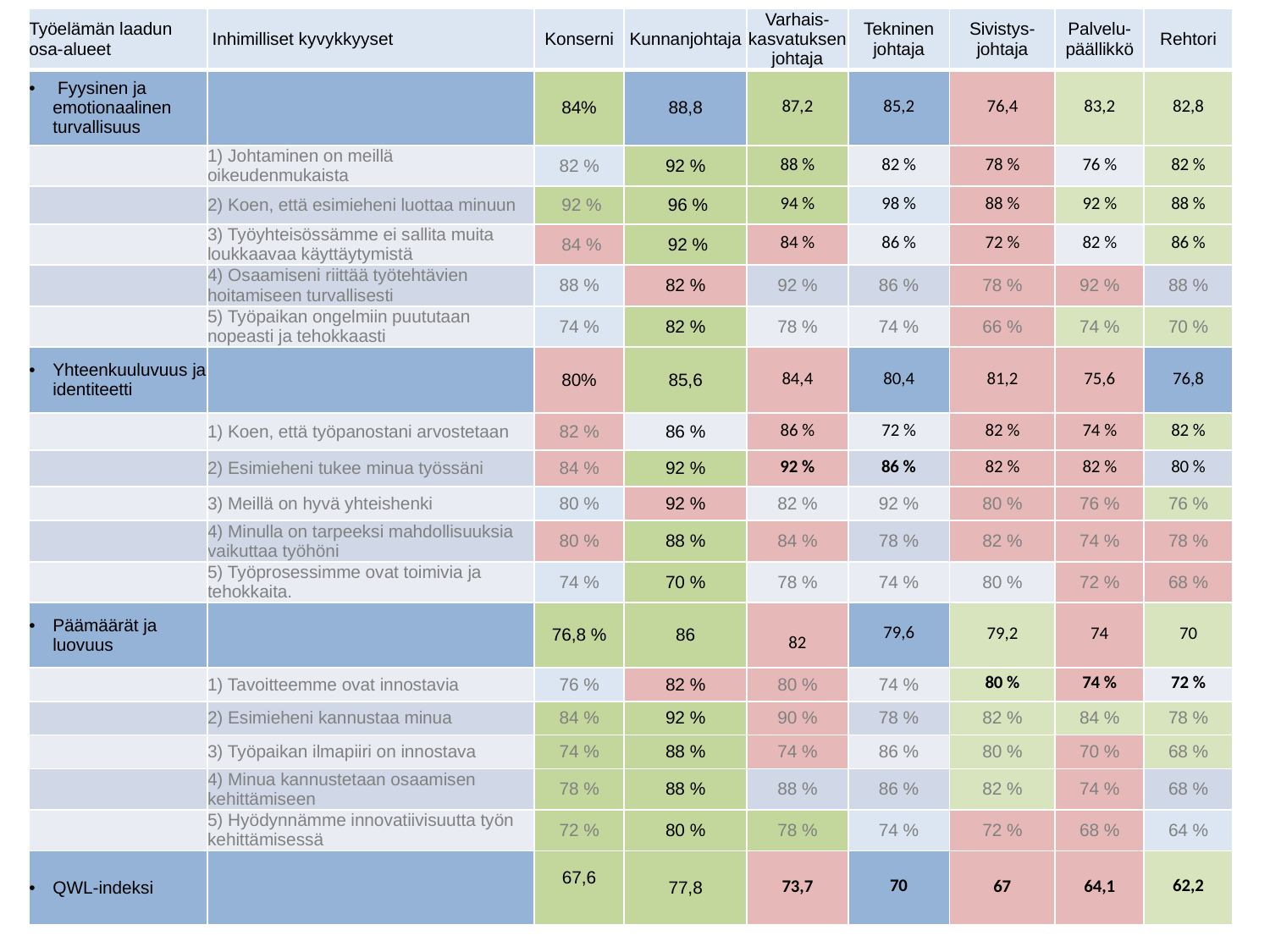

| Työelämän laadun osa-alueet | Inhimilliset kyvykkyyset | Konserni | Kunnanjohtaja | Varhais- kasvatuksen johtaja | Tekninen johtaja | Sivistys- johtaja | Palvelu- päällikkö | Rehtori |
| --- | --- | --- | --- | --- | --- | --- | --- | --- |
| Fyysinen ja emotionaalinen turvallisuus |  | 84% | 88,8 | 87,2 | 85,2 | 76,4 | 83,2 | 82,8 |
|  | 1) Johtaminen on meillä oikeudenmukaista | 82 % | 92 % | 88 % | 82 % | 78 % | 76 % | 82 % |
|  | 2) Koen, että esimieheni luottaa minuun | 92 % | 96 % | 94 % | 98 % | 88 % | 92 % | 88 % |
|  | 3) Työyhteisössämme ei sallita muita loukkaavaa käyttäytymistä | 84 % | 92 % | 84 % | 86 % | 72 % | 82 % | 86 % |
|  | 4) Osaamiseni riittää työtehtävien hoitamiseen turvallisesti | 88 % | 82 % | 92 % | 86 % | 78 % | 92 % | 88 % |
|  | 5) Työpaikan ongelmiin puututaan nopeasti ja tehokkaasti | 74 % | 82 % | 78 % | 74 % | 66 % | 74 % | 70 % |
| Yhteenkuuluvuus ja identiteetti |  | 80% | 85,6 | 84,4 | 80,4 | 81,2 | 75,6 | 76,8 |
|  | 1) Koen, että työpanostani arvostetaan | 82 % | 86 % | 86 % | 72 % | 82 % | 74 % | 82 % |
|  | 2) Esimieheni tukee minua työssäni | 84 % | 92 % | 92 % | 86 % | 82 % | 82 % | 80 % |
|  | 3) Meillä on hyvä yhteishenki | 80 % | 92 % | 82 % | 92 % | 80 % | 76 % | 76 % |
|  | 4) Minulla on tarpeeksi mahdollisuuksia vaikuttaa työhöni | 80 % | 88 % | 84 % | 78 % | 82 % | 74 % | 78 % |
|  | 5) Työprosessimme ovat toimivia ja tehokkaita. | 74 % | 70 % | 78 % | 74 % | 80 % | 72 % | 68 % |
| Päämäärät ja luovuus |  | 76,8 % | 86 | 82 | 79,6 | 79,2 | 74 | 70 |
|  | 1) Tavoitteemme ovat innostavia | 76 % | 82 % | 80 % | 74 % | 80 % | 74 % | 72 % |
|  | 2) Esimieheni kannustaa minua | 84 % | 92 % | 90 % | 78 % | 82 % | 84 % | 78 % |
|  | 3) Työpaikan ilmapiiri on innostava | 74 % | 88 % | 74 % | 86 % | 80 % | 70 % | 68 % |
|  | 4) Minua kannustetaan osaamisen kehittämiseen | 78 % | 88 % | 88 % | 86 % | 82 % | 74 % | 68 % |
|  | 5) Hyödynnämme innovatiivisuutta työn kehittämisessä | 72 % | 80 % | 78 % | 74 % | 72 % | 68 % | 64 % |
| QWL-indeksi |  | 67,6 | 77,8 | 73,7 | 70 | 67 | 64,1 | 62,2 |
#